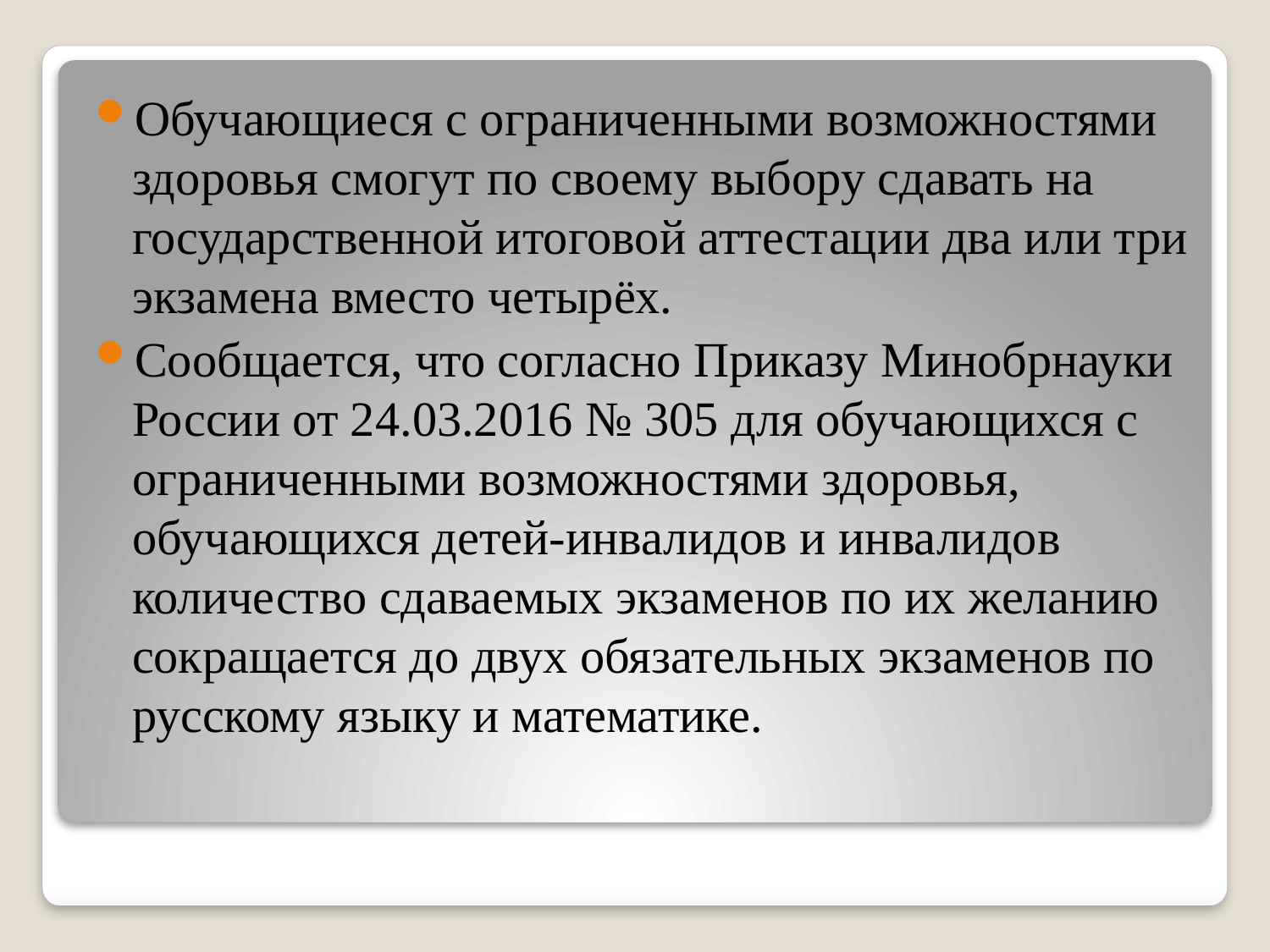

Обучающиеся с ограниченными возможностями здоровья смогут по своему выбору сдавать на государственной итоговой аттестации два или три экзамена вместо четырёх.
Сообщается, что согласно Приказу Минобрнауки России от 24.03.2016 № 305 для обучающихся с ограниченными возможностями здоровья, обучающихся детей-инвалидов и инвалидов количество сдаваемых экзаменов по их желанию сокращается до двух обязательных экзаменов по русскому языку и математике.